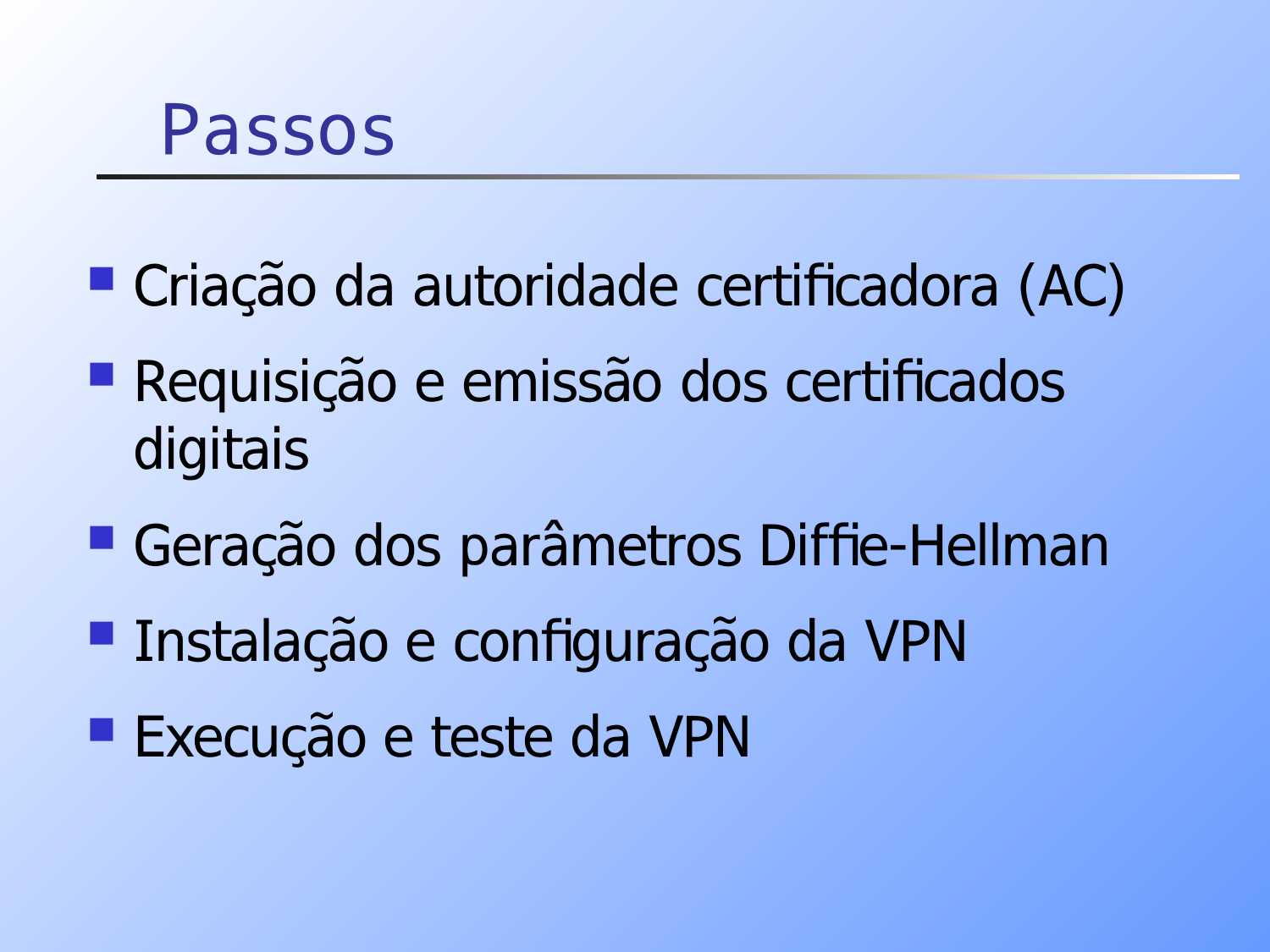

# Passos
Criação da autoridade certificadora (AC)
Requisição e emissão dos certificados digitais
Geração dos parâmetros Diffie-Hellman
Instalação e configuração da VPN
Execução e teste da VPN